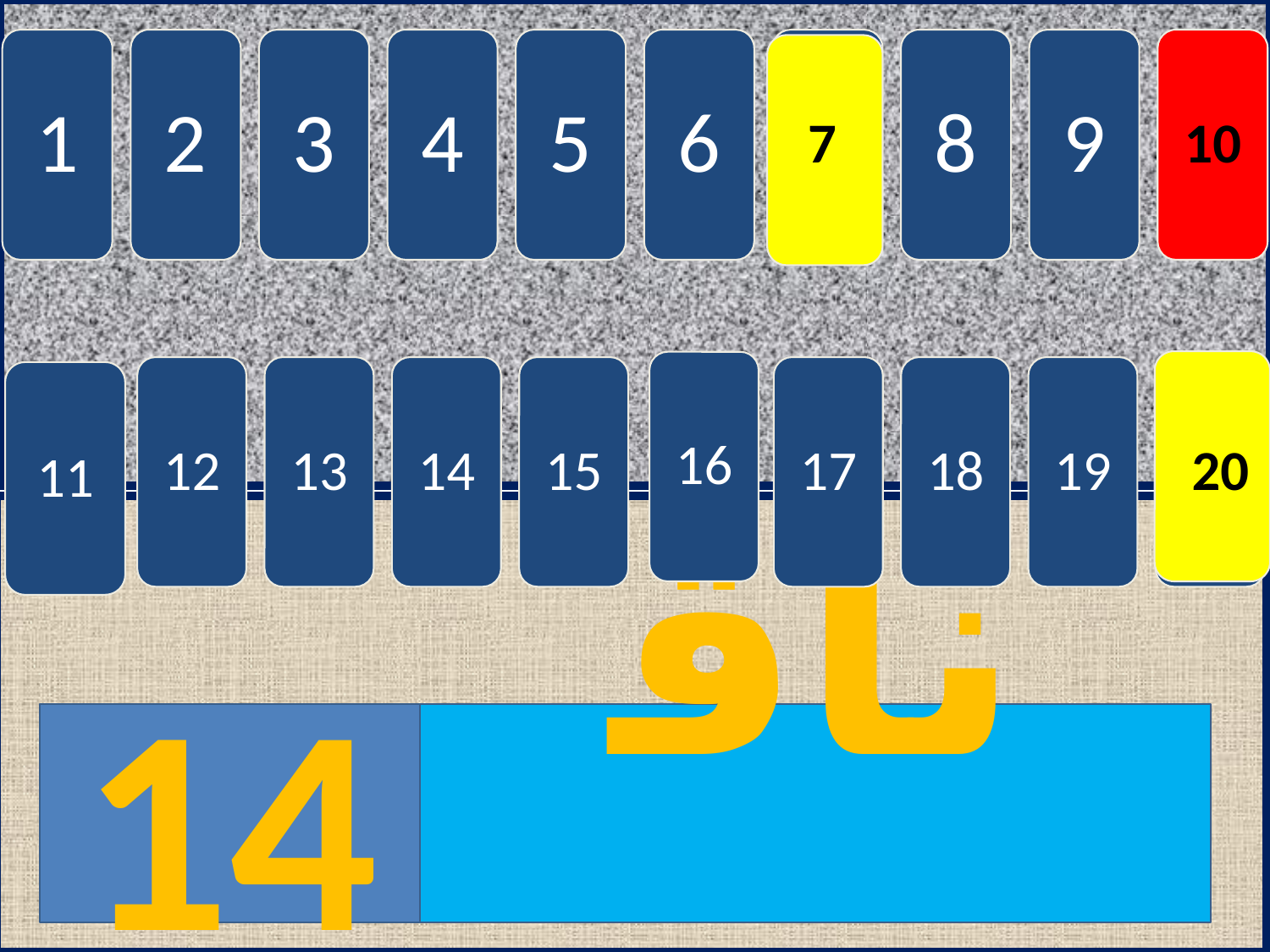

#

1

2

3

4

5

6

7

8

9

10

7

20

16

12

13

14

15

17

18

19

20

11

14
ناقص -